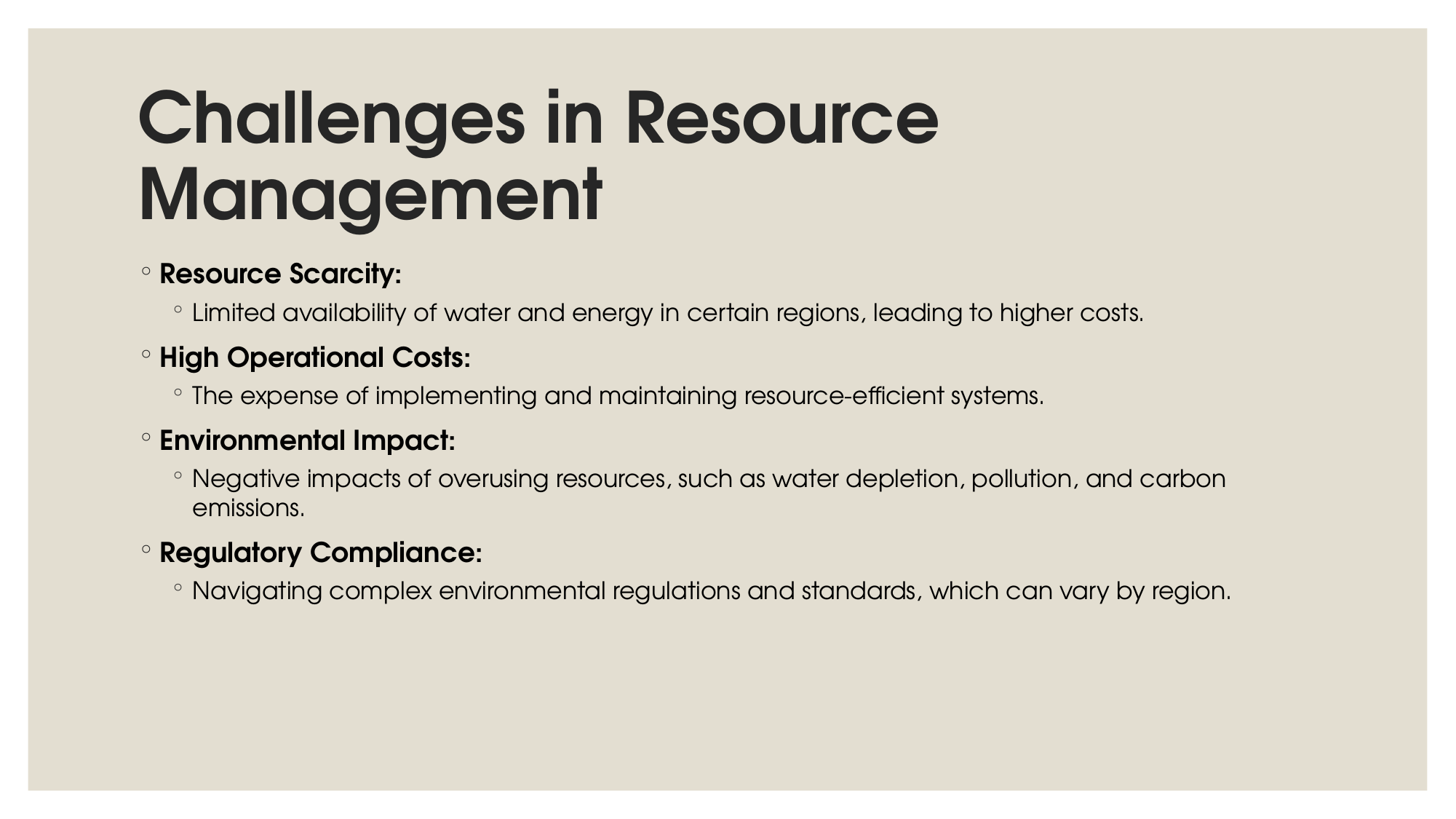

# Challenges in Resource Management
Resource Scarcity:
Limited availability of water and energy in certain regions, leading to higher costs.
High Operational Costs:
The expense of implementing and maintaining resource-efficient systems.
Environmental Impact:
Negative impacts of overusing resources, such as water depletion, pollution, and carbon emissions.
Regulatory Compliance:
Navigating complex environmental regulations and standards, which can vary by region.